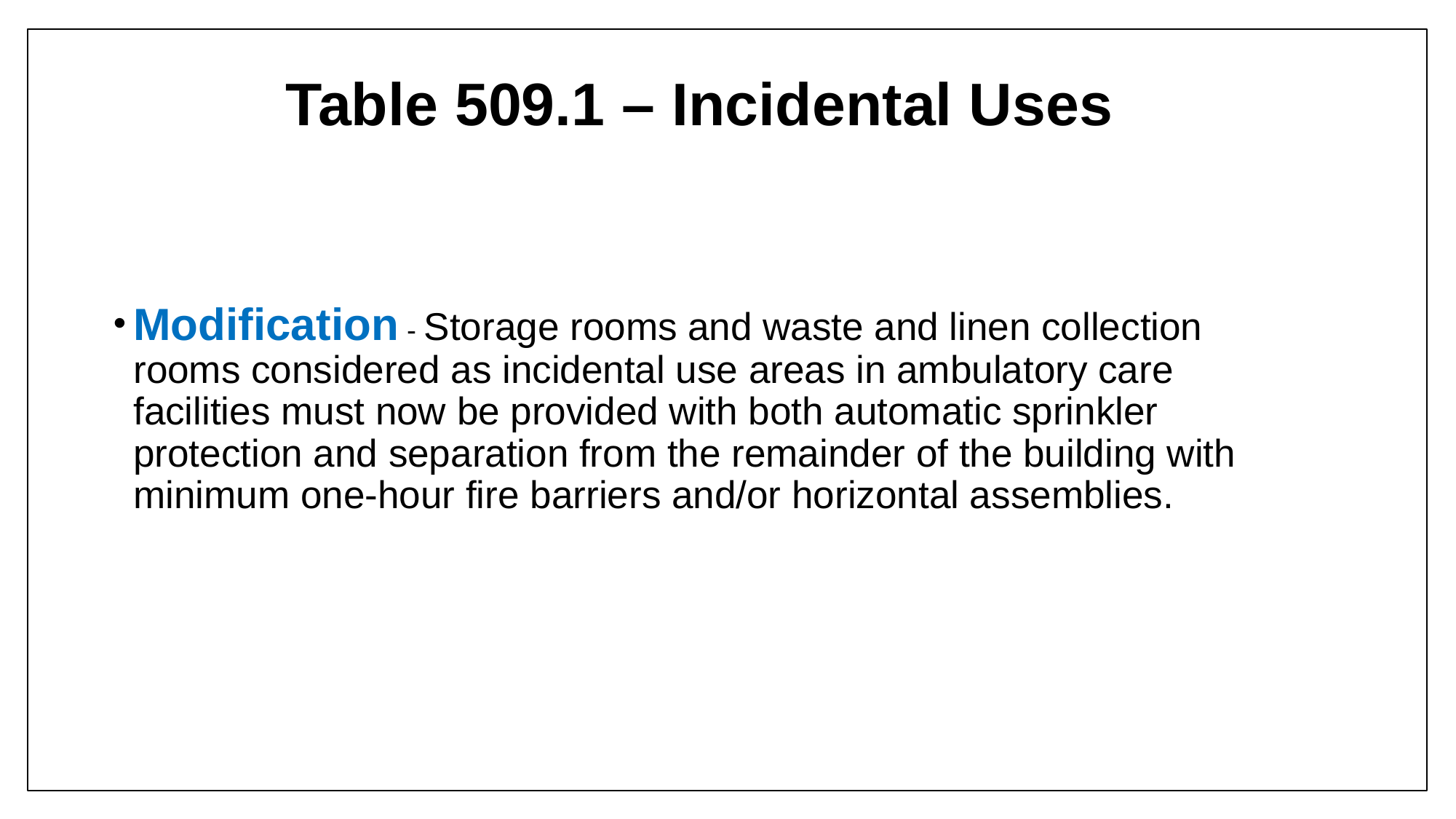

# Table 509.1 – Incidental Uses
Modification - Storage rooms and waste and linen collection rooms considered as incidental use areas in ambulatory care facilities must now be provided with both automatic sprinkler protection and separation from the remainder of the building with minimum one-hour fire barriers and/or horizontal assemblies.